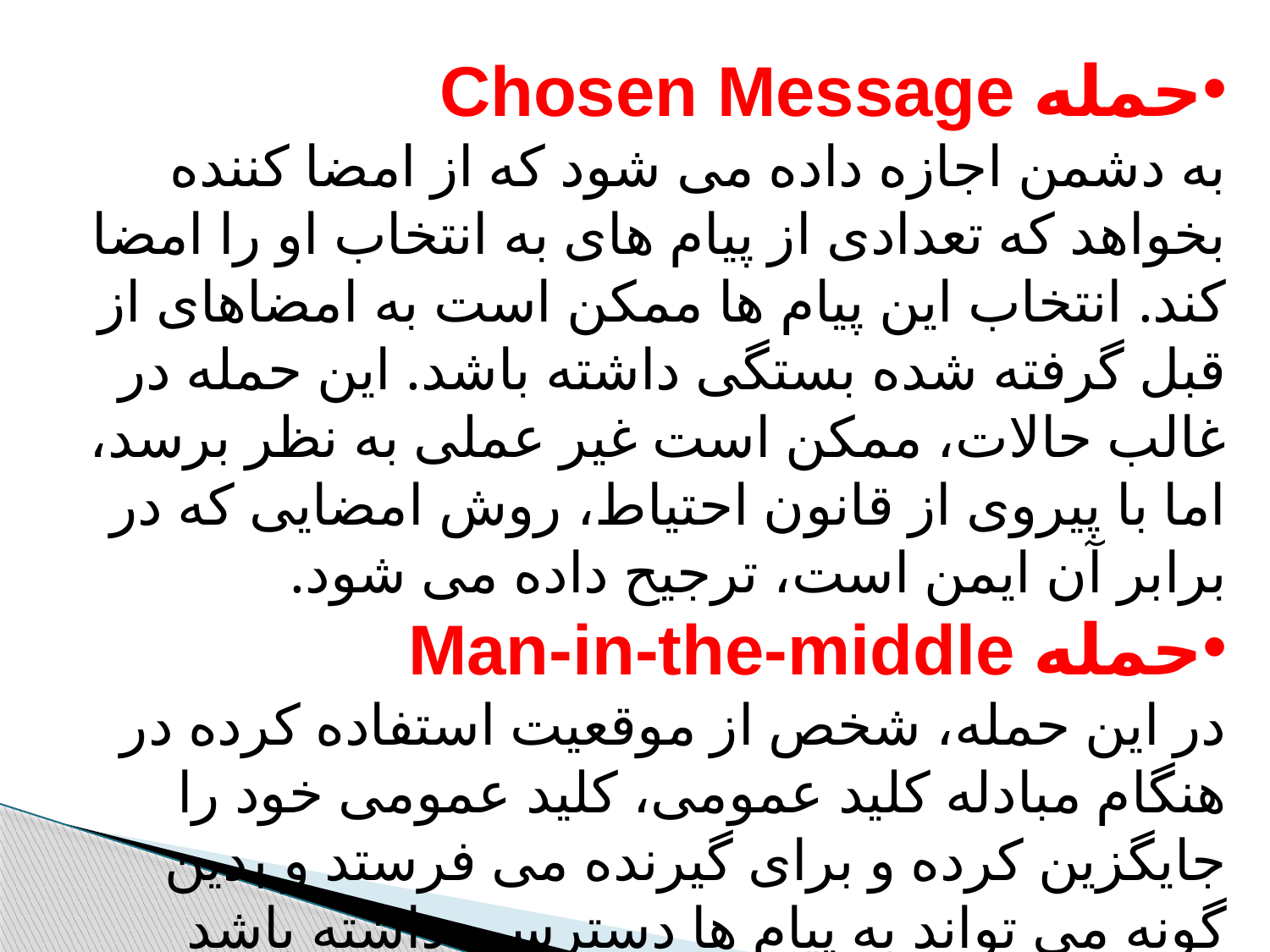

حمله Chosen Message
به دشمن اجازه داده می شود که از امضا کننده بخواهد که تعدادی از پیام های به انتخاب او را امضا کند. انتخاب این پیام ها ممکن است به امضاهای از قبل گرفته شده بستگی داشته باشد. این حمله در غالب حالات، ممکن است غیر عملی به نظر برسد، اما با پیروی از قانون احتیاط، روش امضایی که در برابر آن ایمن است، ترجیح داده می شود.
حمله Man-in-the-middle
در این حمله، شخص از موقعیت استفاده کرده در هنگام مبادله کلید عمومی، کلید عمومی خود را جایگزین کرده و برای گیرنده می فرستد و بدین گونه می تواند به پیام ها دسترسی داشته باشد بدون اینکه فرستنده و گیرنده، مطلع باشند.